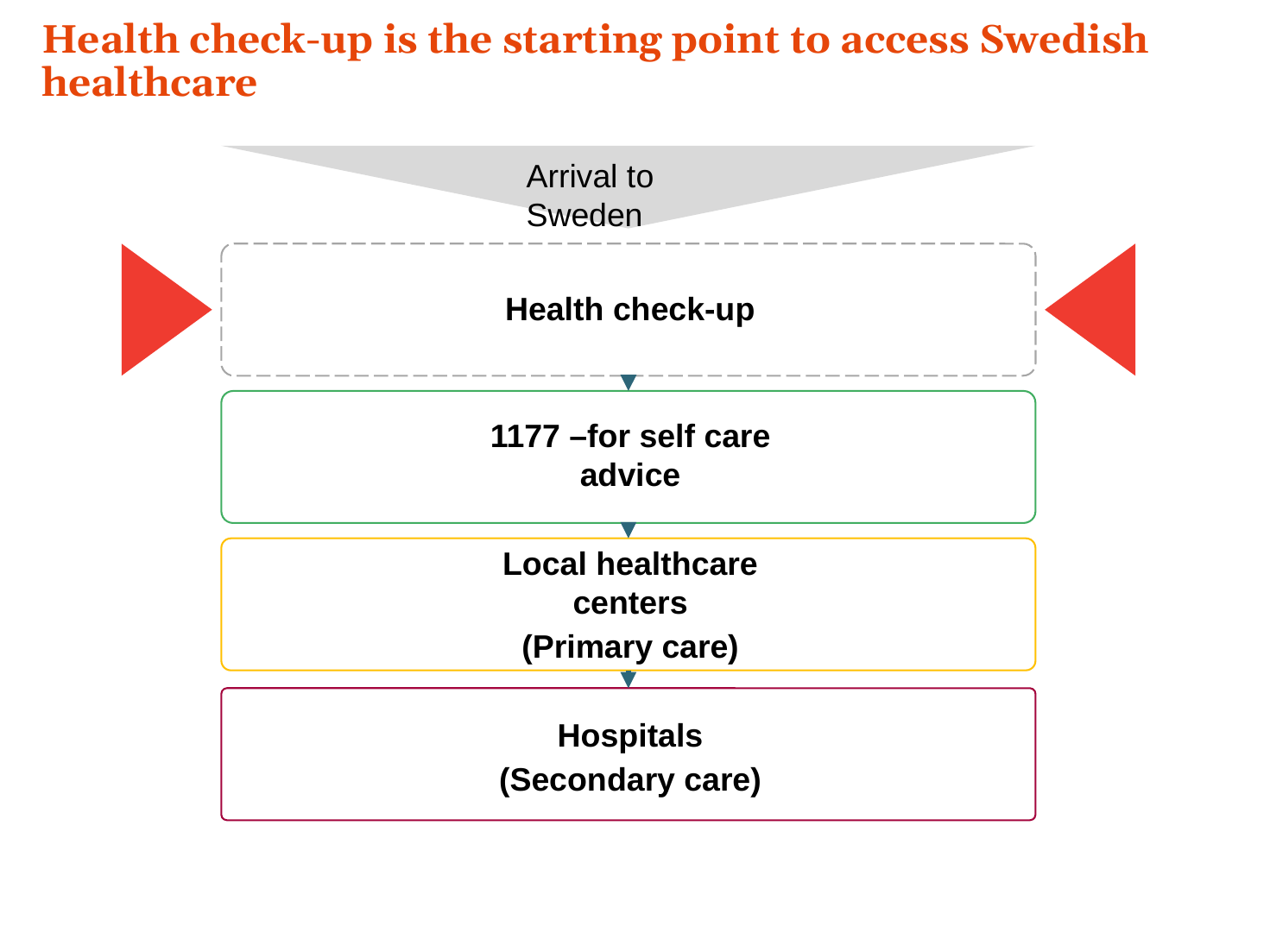

# Health check-up is the starting point to access Swedish healthcare

Arrival to Sweden

Health check-up
1177 –for self care advice
Local healthcare centers
(Primary care)
Hospitals
(Secondary care)